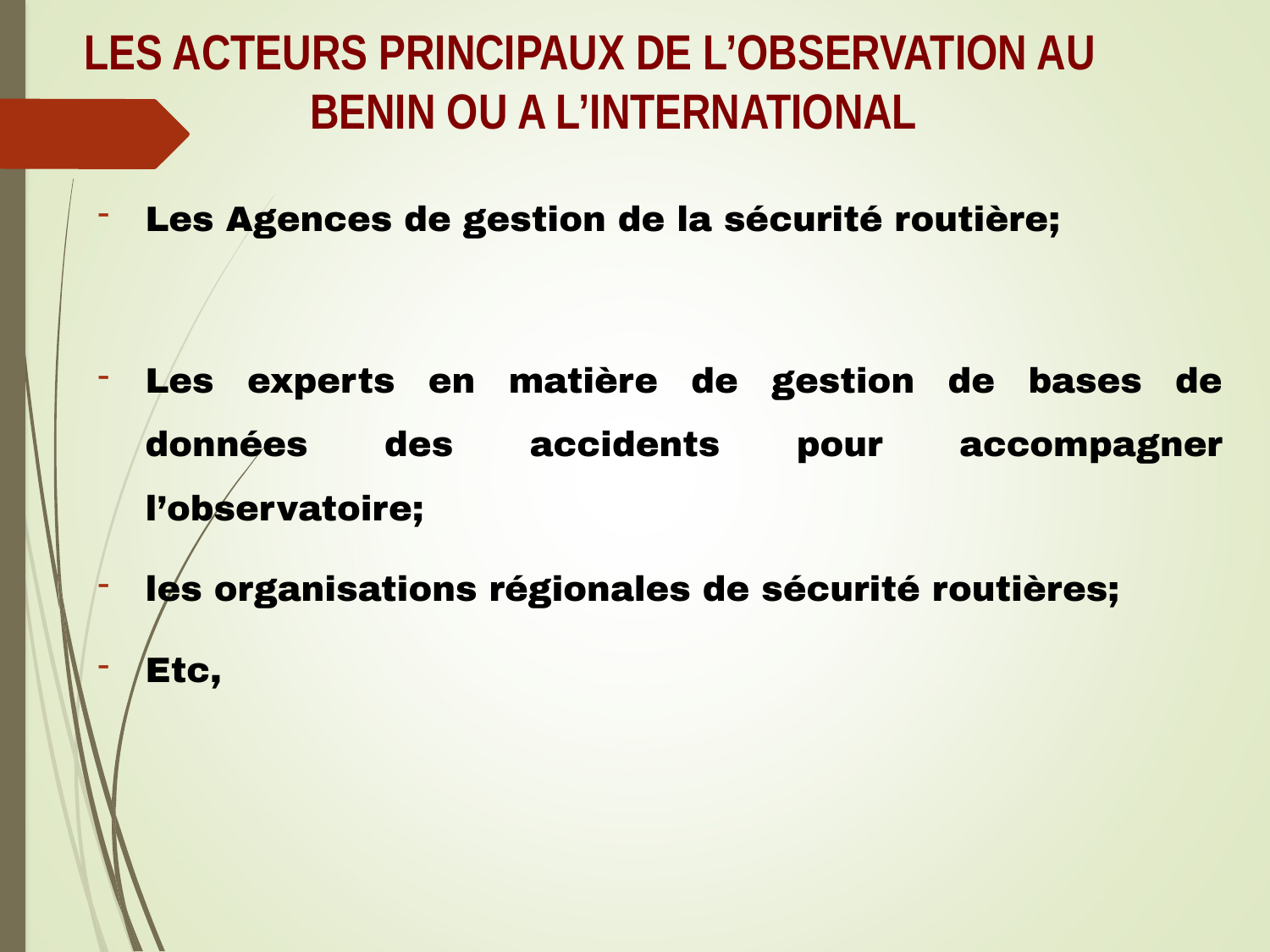

LES ACTEURS PRINCIPAUX DE L’OBSERVATION AU BENIN OU A L’INTERNATIONAL

Les Agences de gestion de la sécurité routière;

Les experts en matière de gestion de bases de données des accidents pour accompagner l’observatoire;
les organisations régionales de sécurité routières;
Etc,